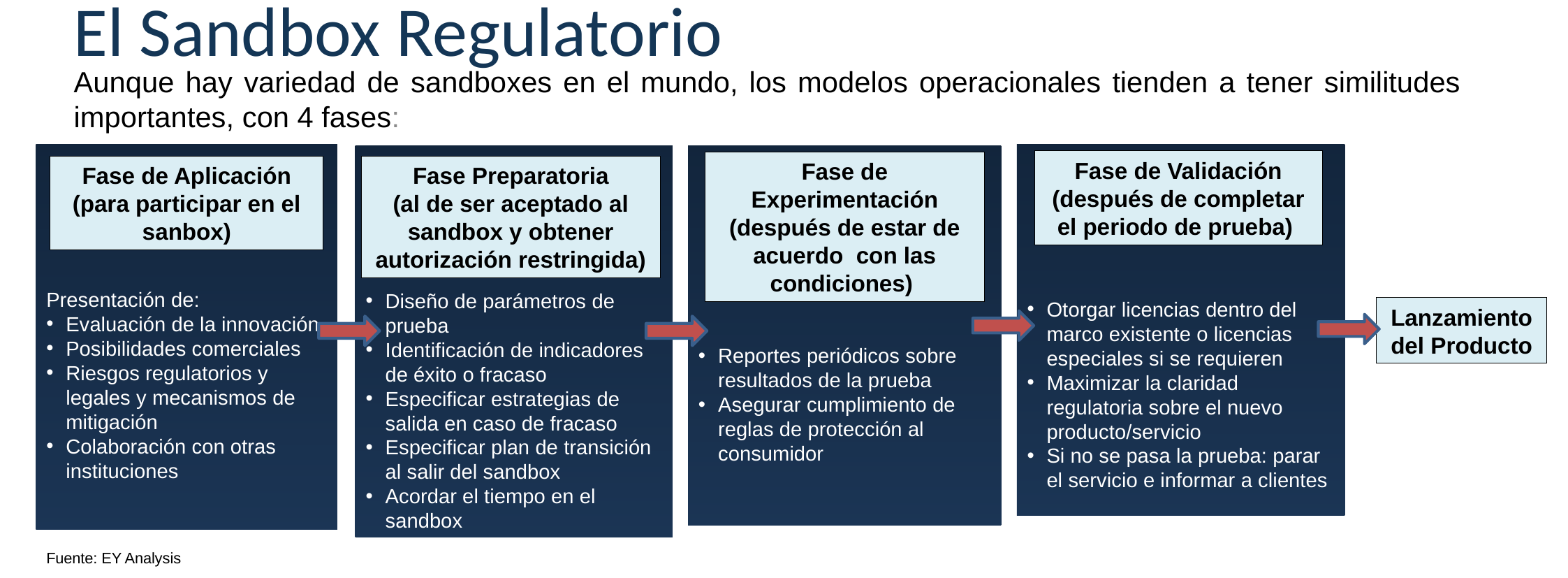

El Sandbox Regulatorio
Aunque hay variedad de sandboxes en el mundo, los modelos operacionales tienden a tener similitudes importantes, con 4 fases:

Otorgar licencias dentro del marco existente o licencias especiales si se requieren
Maximizar la claridad regulatoria sobre el nuevo producto/servicio
Si no se pasa la prueba: parar el servicio e informar a clientes

Presentación de:
Evaluación de la innovación
Posibilidades comerciales
Riesgos regulatorios y legales y mecanismos de mitigación
Colaboración con otras instituciones

Diseño de parámetros de prueba
Identificación de indicadores de éxito o fracaso
Especificar estrategias de salida en caso de fracaso
Especificar plan de transición al salir del sandbox
Acordar el tiempo en el sandbox

Reportes periódicos sobre resultados de la prueba
Asegurar cumplimiento de reglas de protección al consumidor

Fase de Validación
(después de completar el periodo de prueba)
Fase de Experimentación
(después de estar de acuerdo  con las condiciones)
Fase de Aplicación
(para participar en el sanbox)
Fase Preparatoria
(al de ser aceptado al sandbox y obtener autorización restringida)

Lanzamiento del Producto

Fuente: EY Analysis